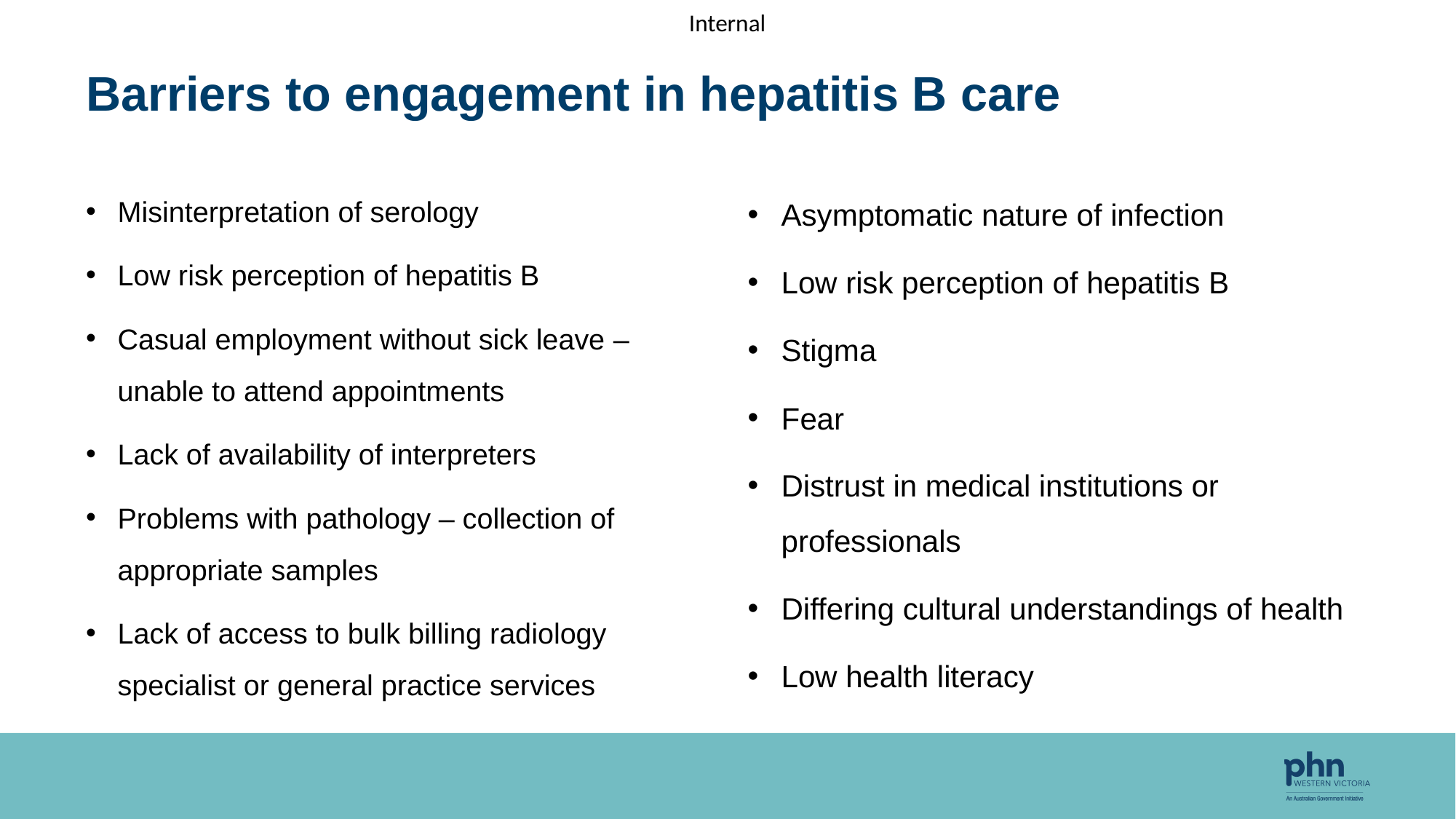

# Barriers to engagement in hepatitis B care
Misinterpretation of serology
Low risk perception of hepatitis B
Casual employment without sick leave – unable to attend appointments
Lack of availability of interpreters
Problems with pathology – collection of appropriate samples
Lack of access to bulk billing radiology  specialist or general practice services

Asymptomatic nature of infection
Low risk perception of hepatitis B
Stigma
Fear
Distrust in medical institutions or professionals
Differing cultural understandings of health
Low health literacy